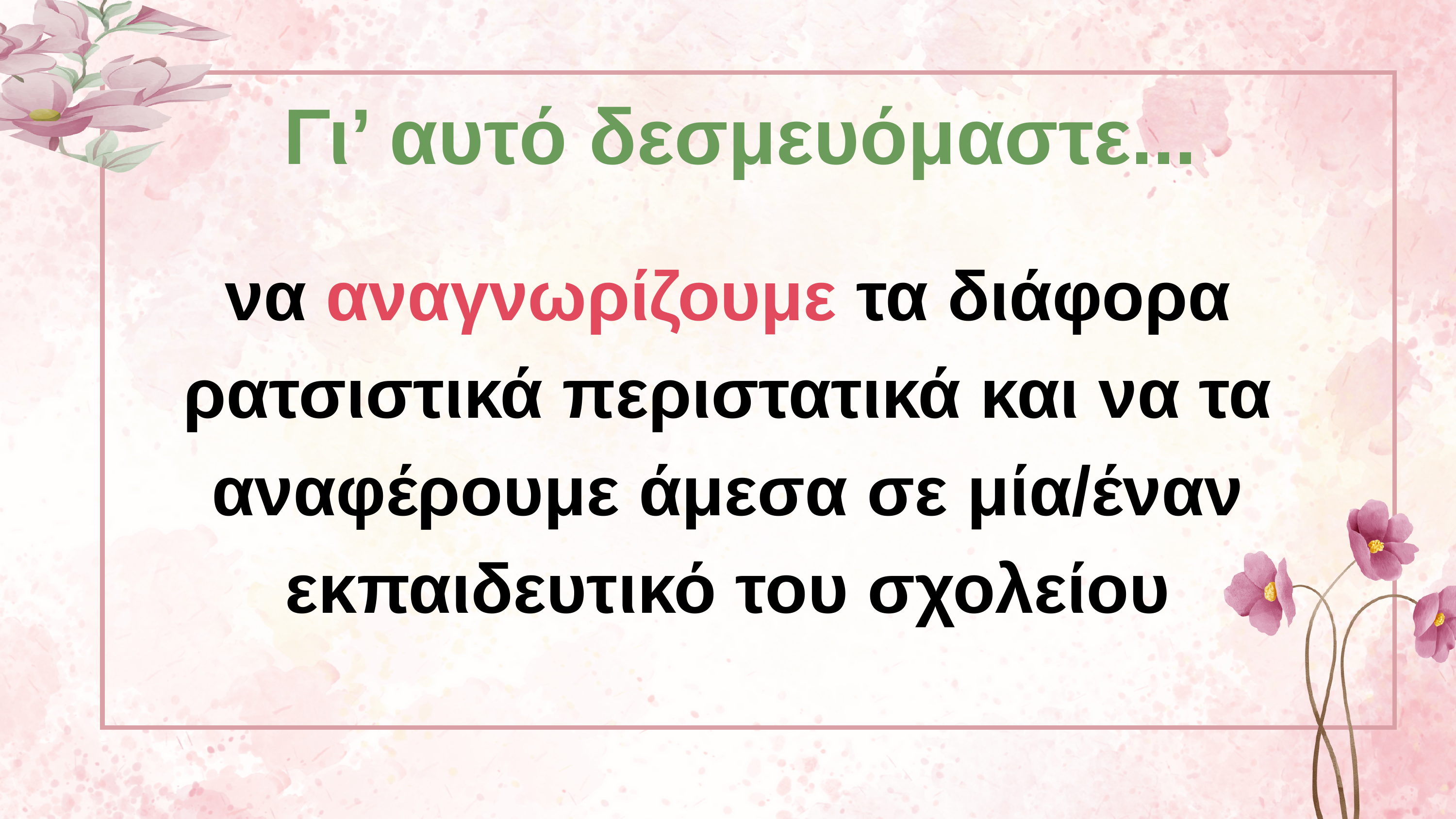

Γι’ αυτό δεσμευόμαστε...

να αναγνωρίζουμε τα διάφορα ρατσιστικά περιστατικά και να τα αναφέρουμε άμεσα σε μία/έναν εκπαιδευτικό του σχολείου